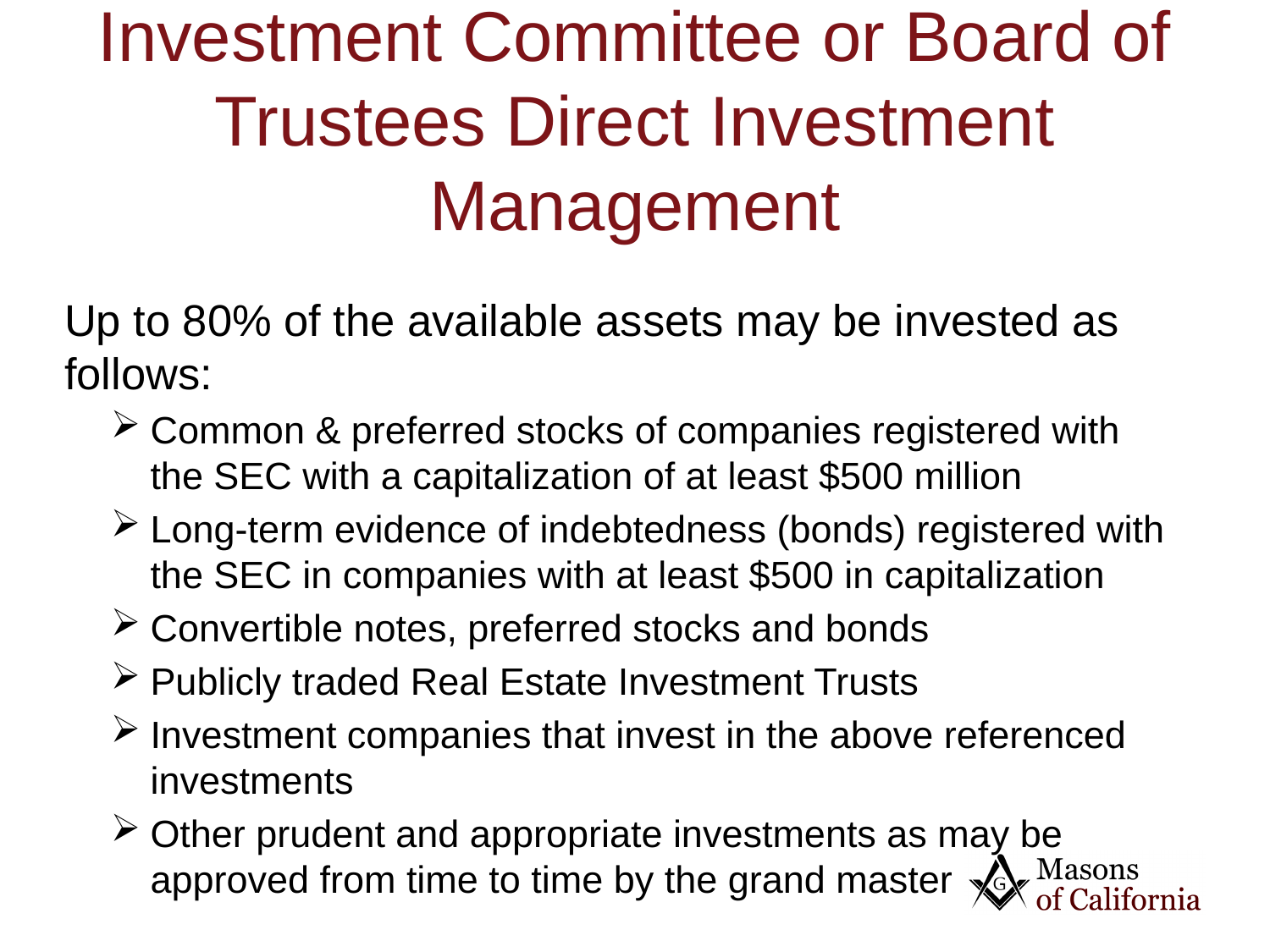

# Investment Committee or Board of Trustees Direct Investment Management
Up to 80% of the available assets may be invested as follows:
Common & preferred stocks of companies registered with the SEC with a capitalization of at least $500 million
Long-term evidence of indebtedness (bonds) registered with the SEC in companies with at least $500 in capitalization
Convertible notes, preferred stocks and bonds
Publicly traded Real Estate Investment Trusts
Investment companies that invest in the above referenced investments
Other prudent and appropriate investments as may be approved from time to time by the grand master